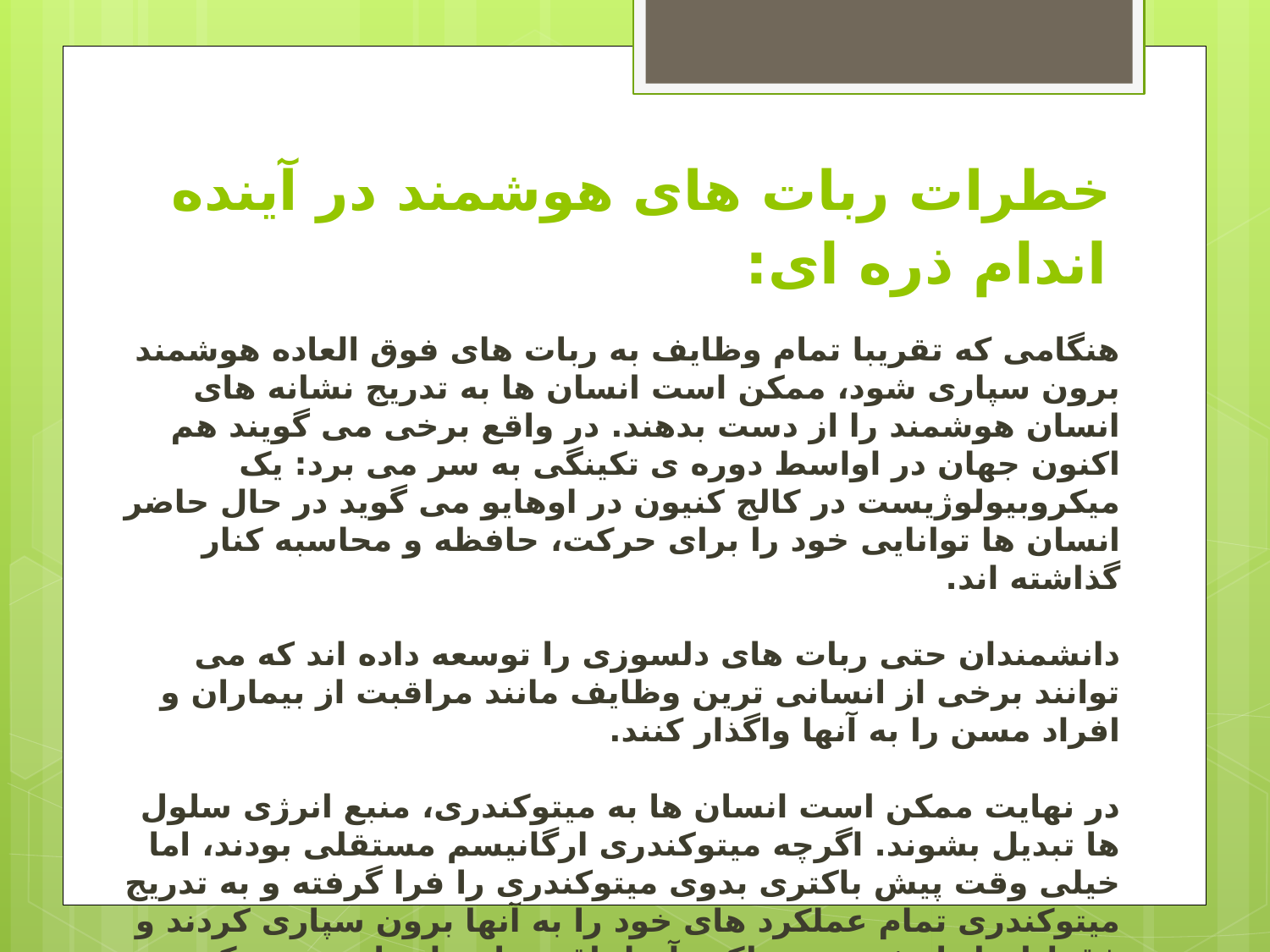

خطرات ربات های هوشمند در آینده
# اندام ذره ای:
هنگامی که تقریبا تمام وظایف به ربات های فوق العاده هوشمند برون سپاری شود، ممکن است انسان ها به تدریج نشانه های انسان هوشمند را از دست بدهند. در واقع برخی می گویند هم اکنون جهان در اواسط دوره ی تکینگی به سر می برد: یک میکروبیولوژیست در کالج کنیون در اوهایو می گوید در حال حاضر انسان ها توانایی خود را برای حرکت، حافظه و محاسبه کنار گذاشته اند.
دانشمندان حتی ربات های دلسوزی را توسعه داده اند که می توانند برخی از انسانی ترین وظایف مانند مراقبت از بیماران و افراد مسن را به آنها واگذار کنند.
در نهایت ممکن است انسان ها به میتوکندری، منبع انرژی سلول ها تبدیل بشوند. اگرچه میتوکندری ارگانیسم مستقلی بودند، اما خیلی وقت پیش باکتری بدوی میتوکندری را فرا گرفته و به تدریج میتوکندری تمام عملکرد های خود را به آنها برون سپاری کردند و فقط ایجاد انرژی در عملکرد آنها باقی ماند. انسان هم ممکن است به همین شکل تمام توانایی خود را از دست بدهند و تنها تامین انرژی برای این ماشین ها در دستور کارشان قرار بگیرد.